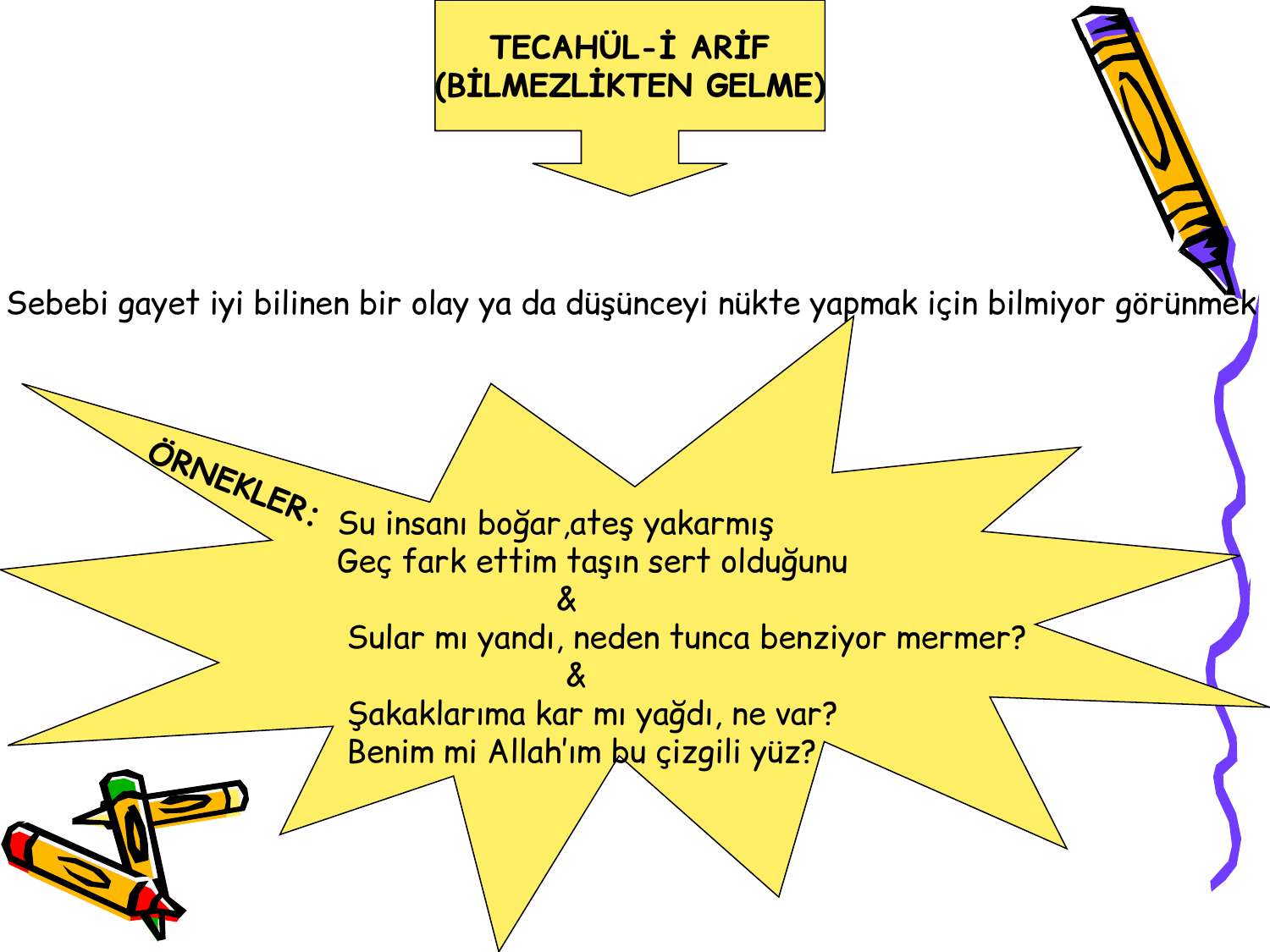

TECAHÜL-İ ARİF
(BİLMEZLİKTEN GELME)
Sebebi gayet iyi bilinen bir olay ya da düşünceyi nükte yapmak için bilmiyor görünmek

ÖRNEKLER:

                    Su insanı boğar,ateş yakarmış
                    Geç fark ettim taşın sert olduğunu
                                           &
                     Sular mı yandı, neden tunca benziyor mermer?
                                            &
                     Şakaklarıma kar mı yağdı, ne var?
                     Benim mi Allah’ım bu çizgili yüz?